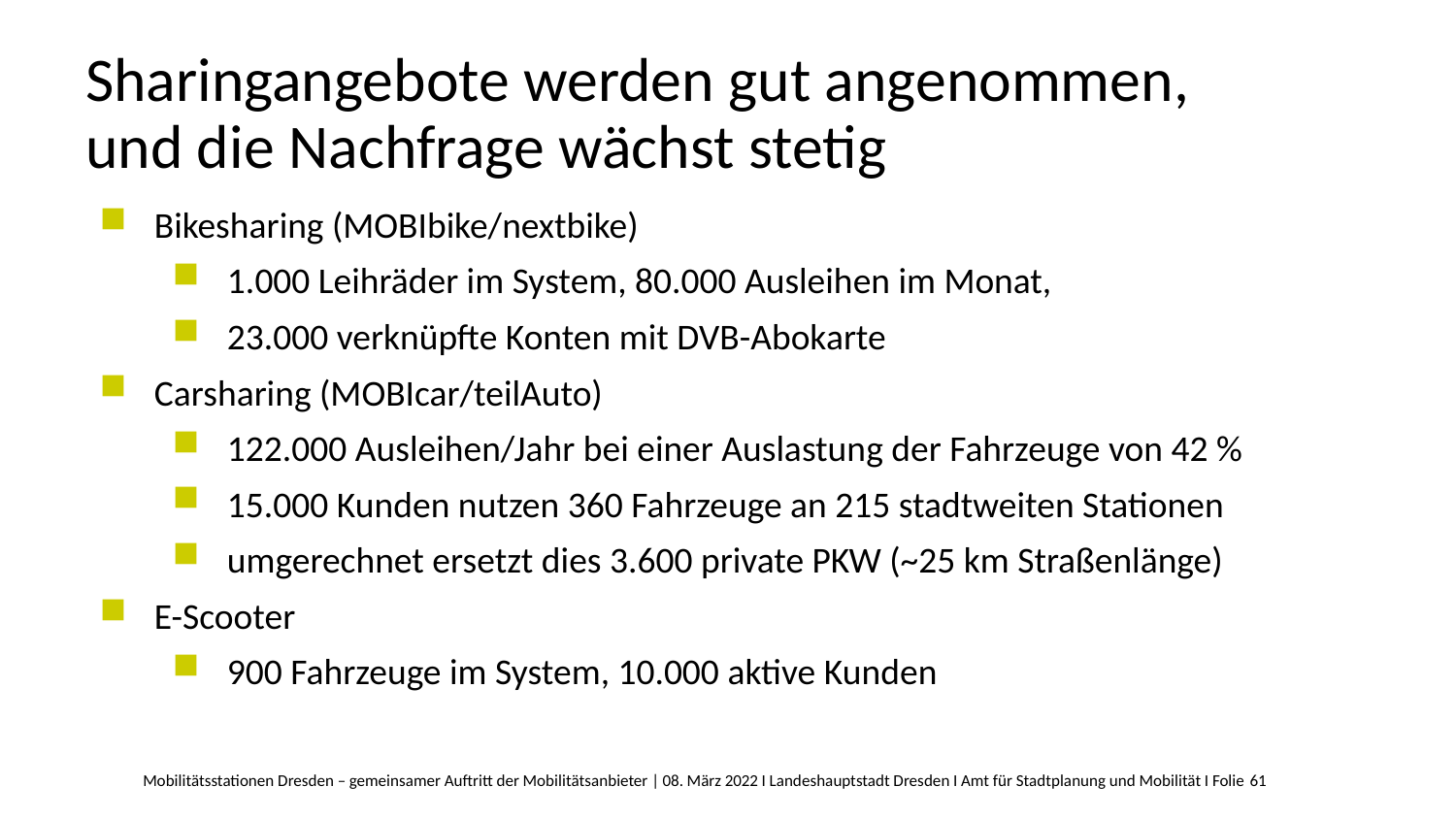

# Sharingangebote werden gut angenommen, und die Nachfrage wächst stetig
Bikesharing (MOBIbike/nextbike)
1.000 Leihräder im System, 80.000 Ausleihen im Monat,
23.000 verknüpfte Konten mit DVB-Abokarte
Carsharing (MOBIcar/teilAuto)
122.000 Ausleihen/Jahr bei einer Auslastung der Fahrzeuge von 42 %
15.000 Kunden nutzen 360 Fahrzeuge an 215 stadtweiten Stationen
umgerechnet ersetzt dies 3.600 private PKW (~25 km Straßenlänge)
E-Scooter
900 Fahrzeuge im System, 10.000 aktive Kunden